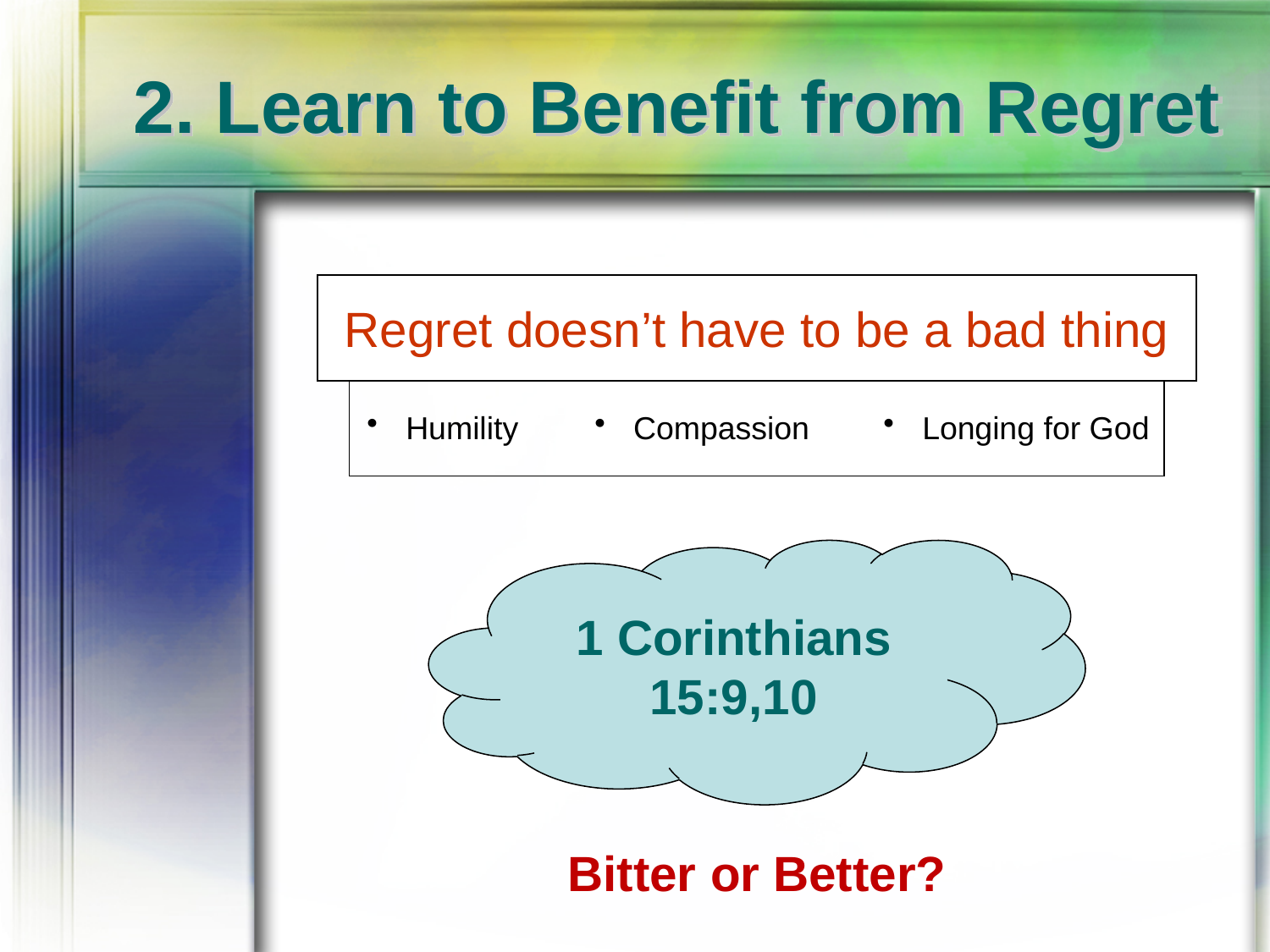

# 2. Learn to Benefit from Regret
Regret doesn’t have to be a bad thing

 Humility
 Compassion
 Longing for God
1 Corinthians 15:9,10
Bitter or Better?